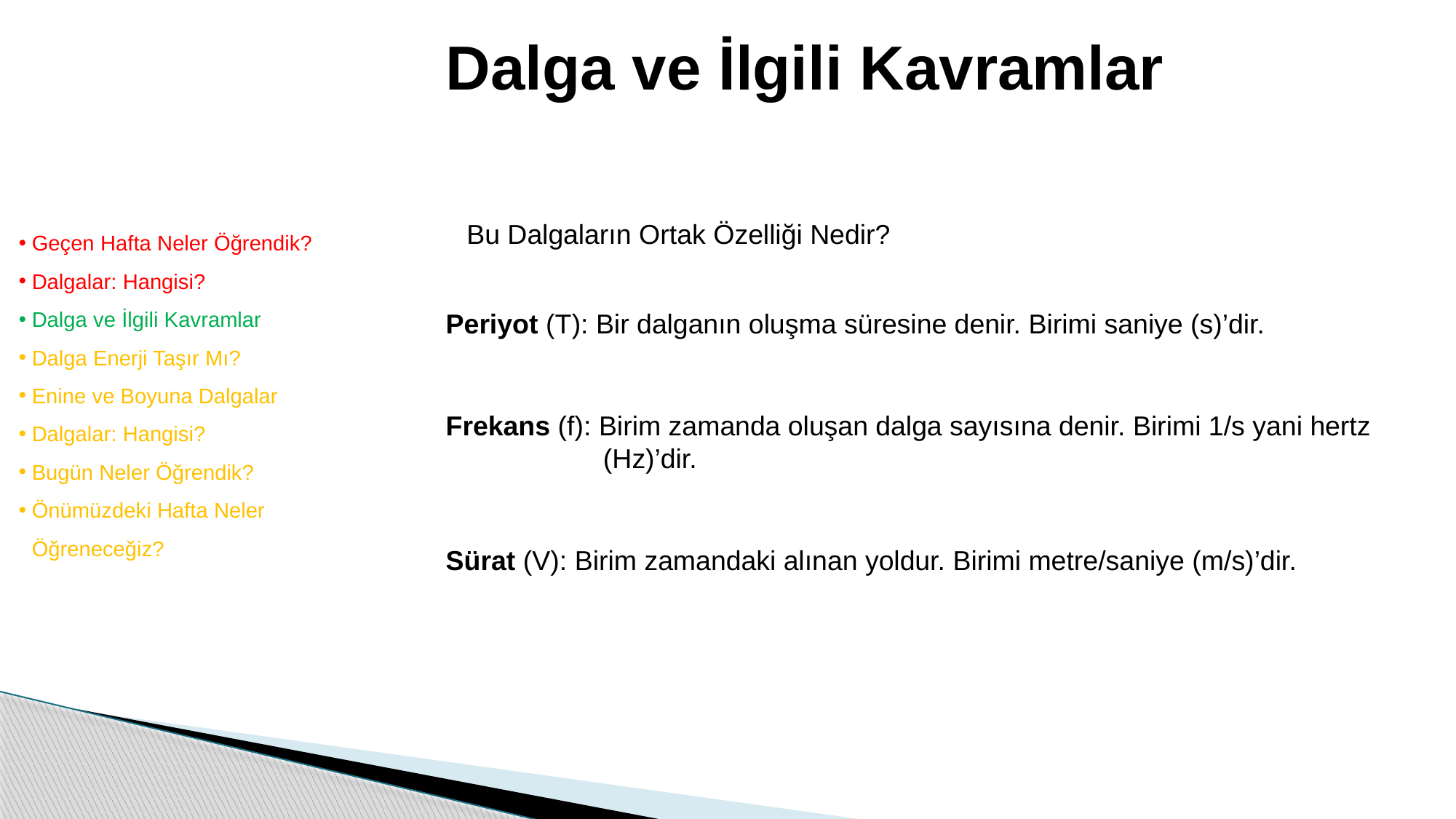

# Dalga ve İlgili Kavramlar

Geçen Hafta Neler Öğrendik?
Dalgalar: Hangisi?
Dalga ve İlgili Kavramlar
Dalga Enerji Taşır Mı?
Enine ve Boyuna Dalgalar
Dalgalar: Hangisi?
Bugün Neler Öğrendik?
Önümüzdeki Hafta Neler Öğreneceğiz?
Bu Dalgaların Ortak Özelliği Nedir?
Periyot (T): Bir dalganın oluşma süresine denir. Birimi saniye (s)’dir.

Frekans (f): Birim zamanda oluşan dalga sayısına denir. Birimi 1/s yani hertz (Hz)’dir.

Sürat (V): Birim zamandaki alınan yoldur. Birimi metre/saniye (m/s)’dir.